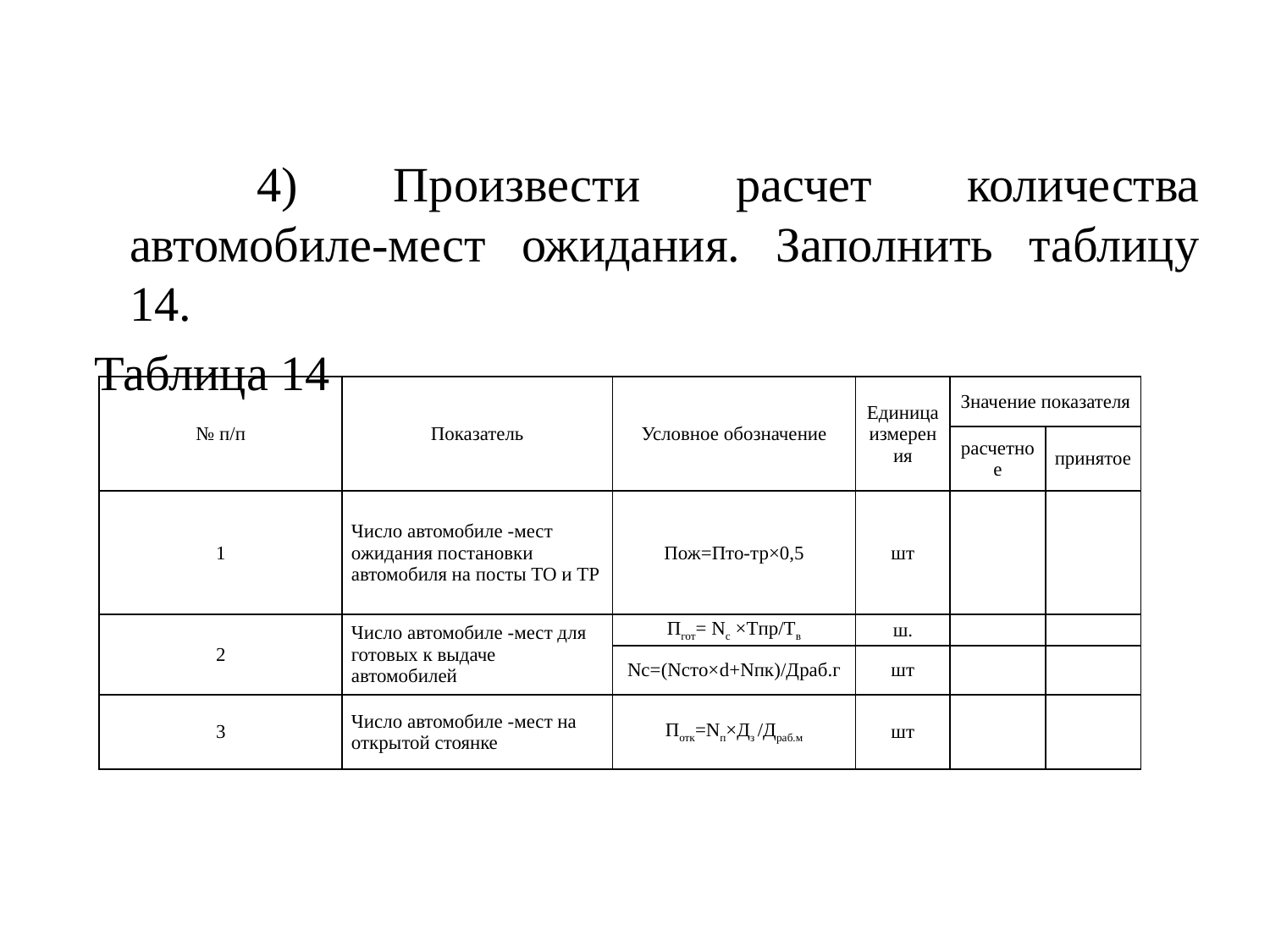

4) Произвести расчет количества автомобиле-мест ожидания. Заполнить таблицу 14.
 Таблица 14

| № п/п | Показатель | Условное обозначение | Единица измерения | Значение показателя |  |
| --- | --- | --- | --- | --- | --- |
|  |  |  |  | расчетное | принятое |
| 1 | Число автомобиле -мест ожидания постановки автомобиля на посты ТО и ТР | Пож=Пто-тр×0,5 | шт |  |  |
| 2 | Число автомобиле -мест для готовых к выдаче автомобилей | Пгот= Nс ×Tпp/Тв | ш. |  |  |
|  |  | Nс=(Nстo×d+Nпк)/Дpaб.г | шт |  |  |
| 3 | Число автомобиле -мест на открытой стоянке | Потк=Nп×Дз /Драб.м | шт |  |  |